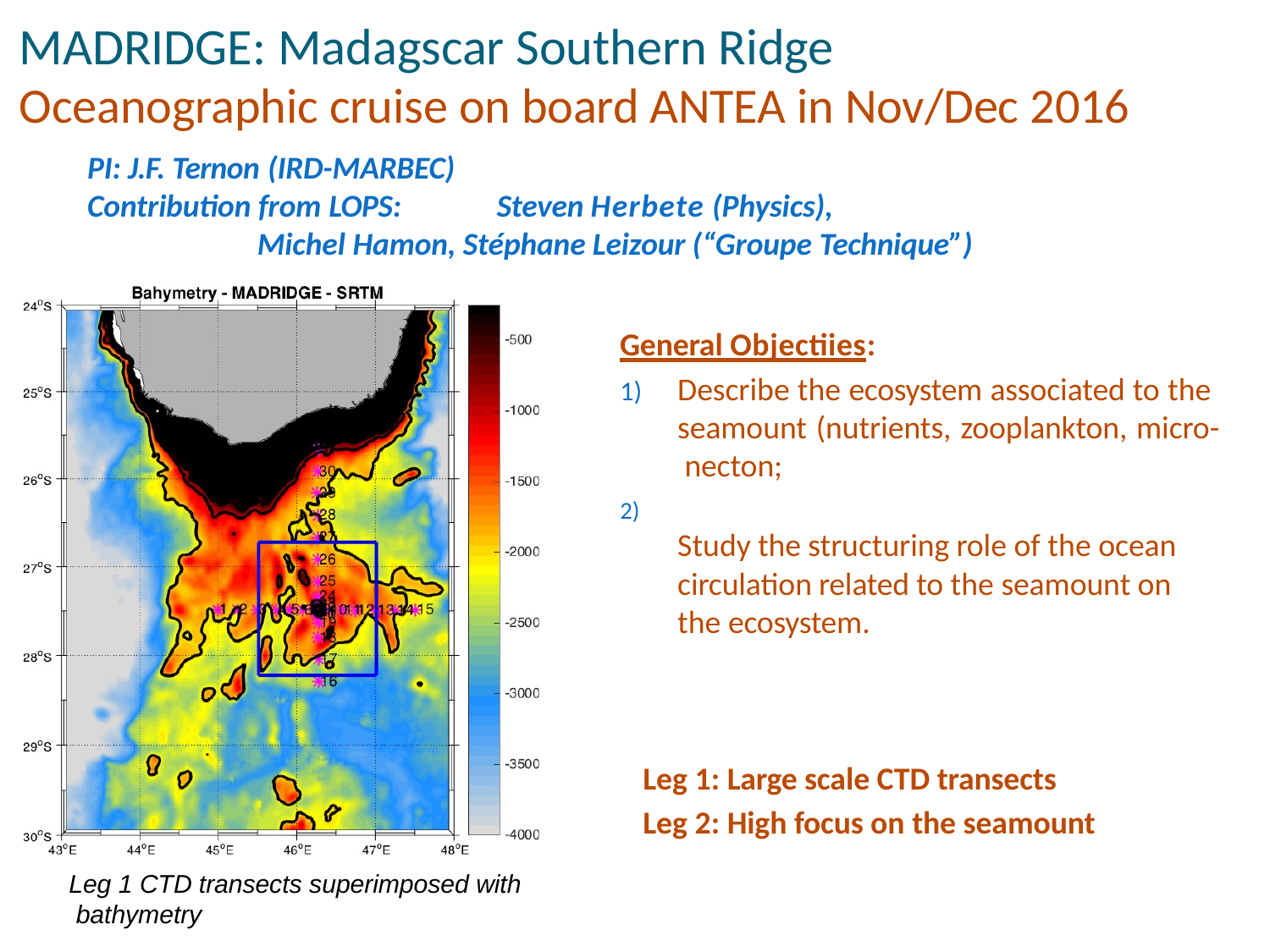

# MADRIDGE: Madagscar Southern Ridge
Oceanographic cruise on board ANTEA in Nov/Dec 2016
PI: J.F. Ternon (IRD-MARBEC)
Contribution from LOPS:	Steven Herbete (Physics),
Michel Hamon, Stéphane Leizour (“Groupe Technique”)

General Objectiies:
Describe the ecosystem associated to the  seamount (nutrients, zooplankton, micro-  necton;
	Study the structuring role of the ocean  circulation related to the seamount on  the ecosystem.

Leg 1: Large scale CTD transects  Leg 2: High focus on the seamount
Leg 1 CTD transects superimposed with  bathymetry